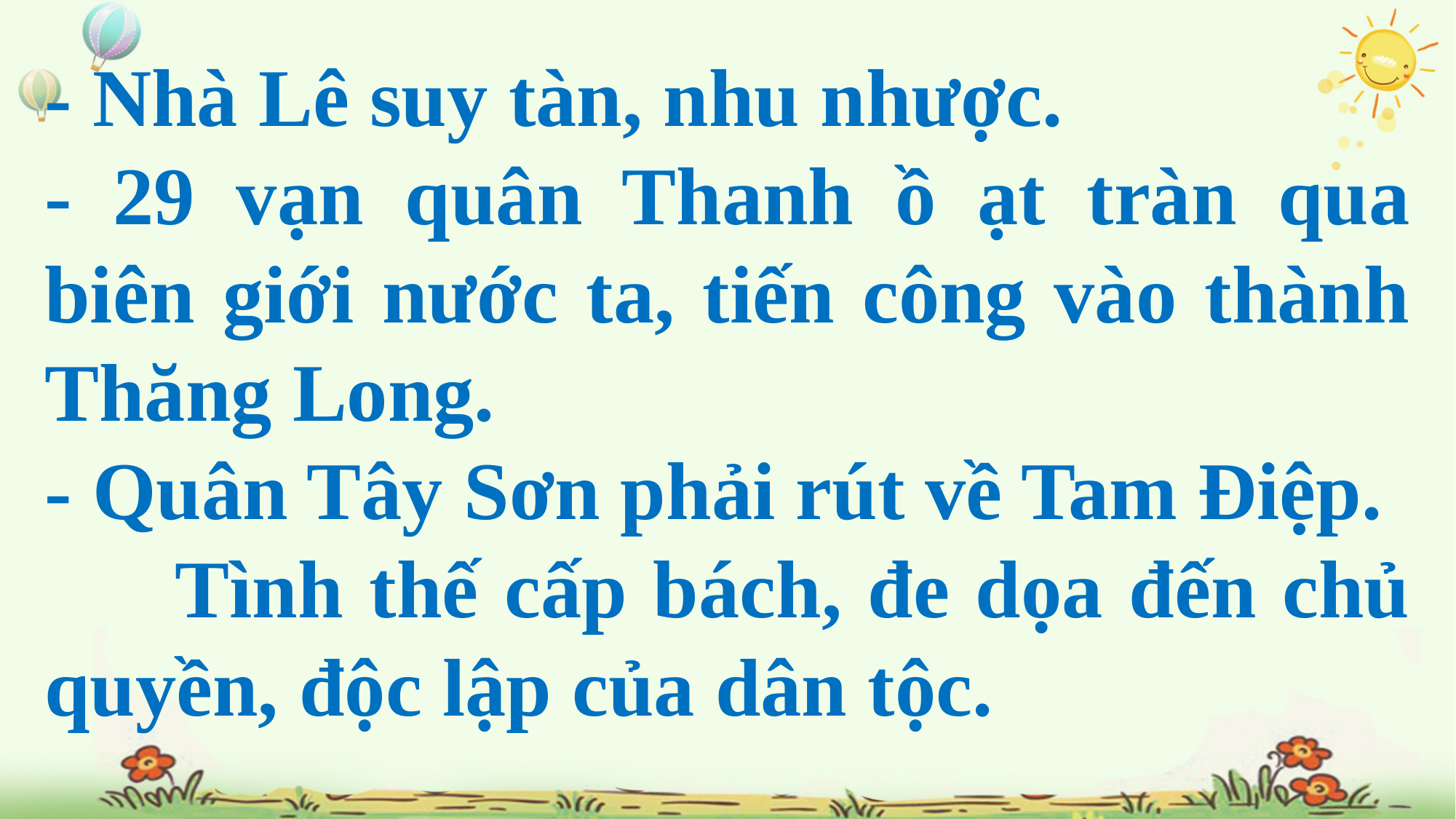

- Nhà Lê suy tàn, nhu nhược.
- 29 vạn quân Thanh ồ ạt tràn qua biên giới nước ta, tiến công vào thành Thăng Long.
- Quân Tây Sơn phải rút về Tam Điệp.
     Tình thế cấp bách, đe dọa đến chủ quyền, độc lập của dân tộc.